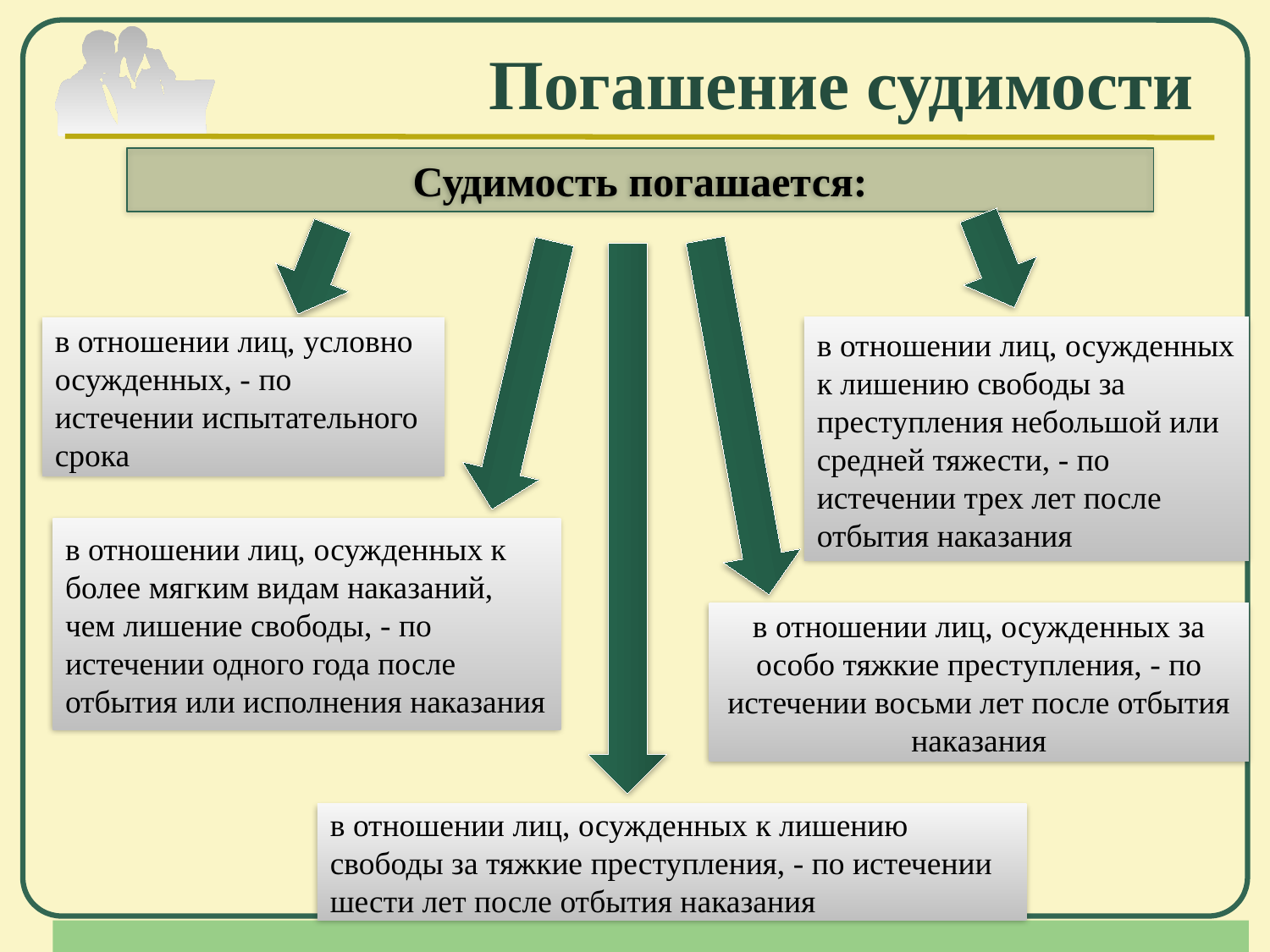

# Погашение судимости
Судимость погашается:

в отношении лиц, условно осужденных, - по истечении испытательного срока
в отношении лиц, осужденных к лишению свободы за преступления небольшой или средней тяжести, - по истечении трех лет после отбытия наказания

в отношении лиц, осужденных к более мягким видам наказаний, чем лишение свободы, - по истечении одного года после отбытия или исполнения наказания
в отношении лиц, осужденных за особо тяжкие преступления, - по истечении восьми лет после отбытия наказания
в отношении лиц, осужденных к лишению свободы за тяжкие преступления, - по истечении шести лет после отбытия наказания
Company Logo
www.themegallery.com